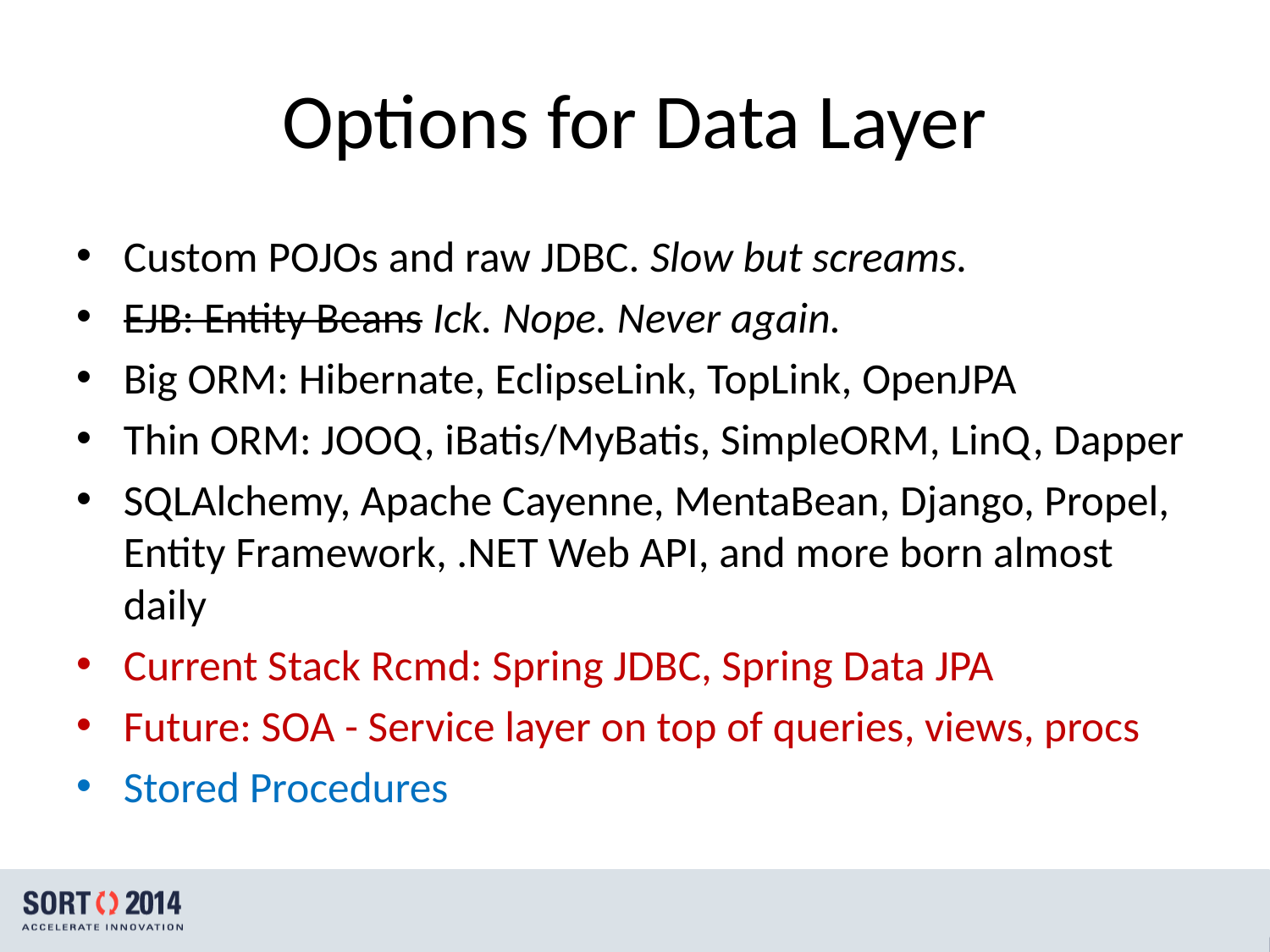

# Options for Data Layer
Custom POJOs and raw JDBC. Slow but screams.
EJB: Entity Beans Ick. Nope. Never again.
Big ORM: Hibernate, EclipseLink, TopLink, OpenJPA
Thin ORM: JOOQ, iBatis/MyBatis, SimpleORM, LinQ, Dapper
SQLAlchemy, Apache Cayenne, MentaBean, Django, Propel, Entity Framework, .NET Web API, and more born almost daily
Current Stack Rcmd: Spring JDBC, Spring Data JPA
Future: SOA - Service layer on top of queries, views, procs
Stored Procedures